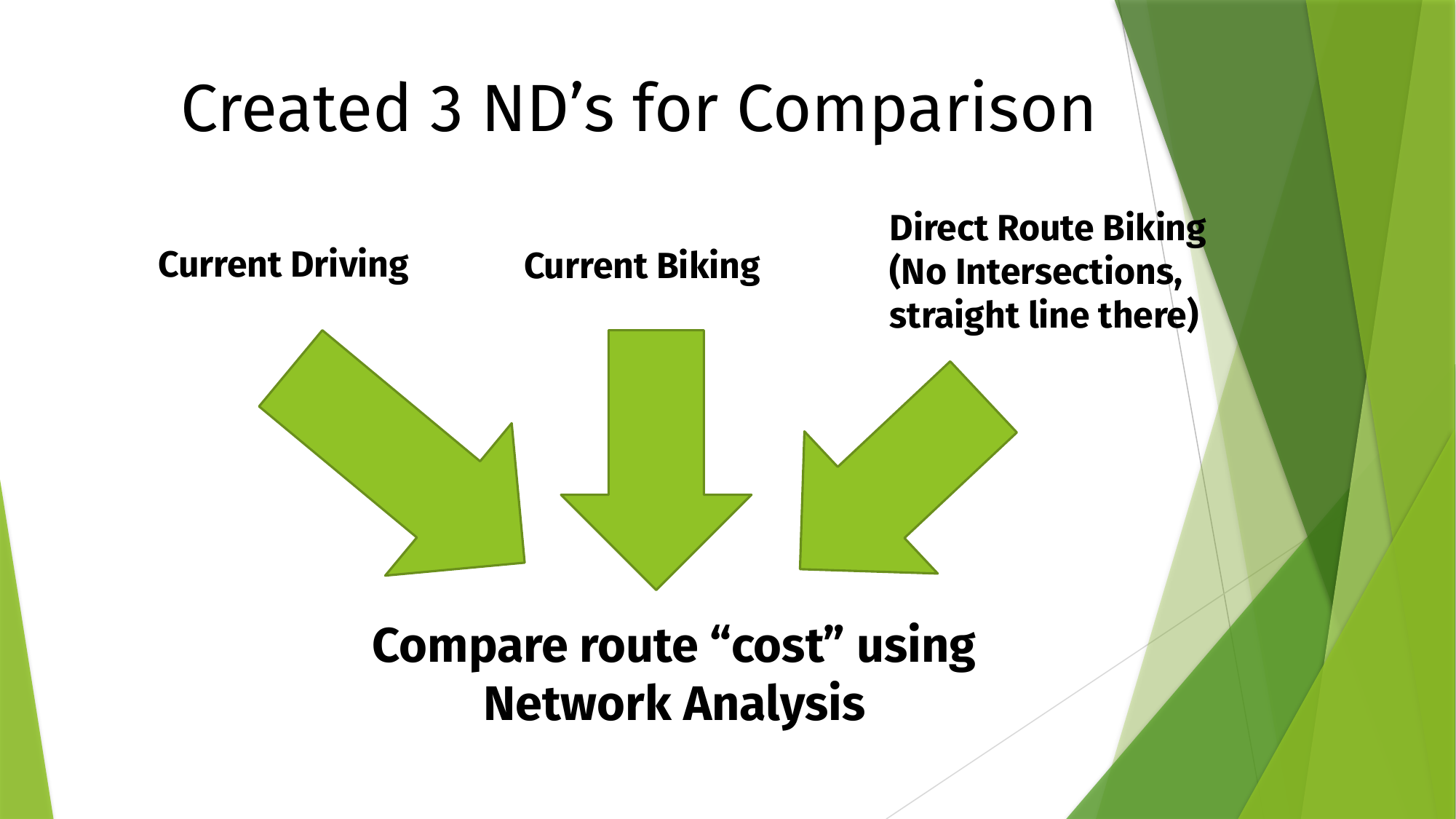

Created 3 ND’s for Comparison
Direct Route Biking
(No Intersections, straight line there)
Current Driving

Current Biking

Compare route “cost” using
Network Analysis